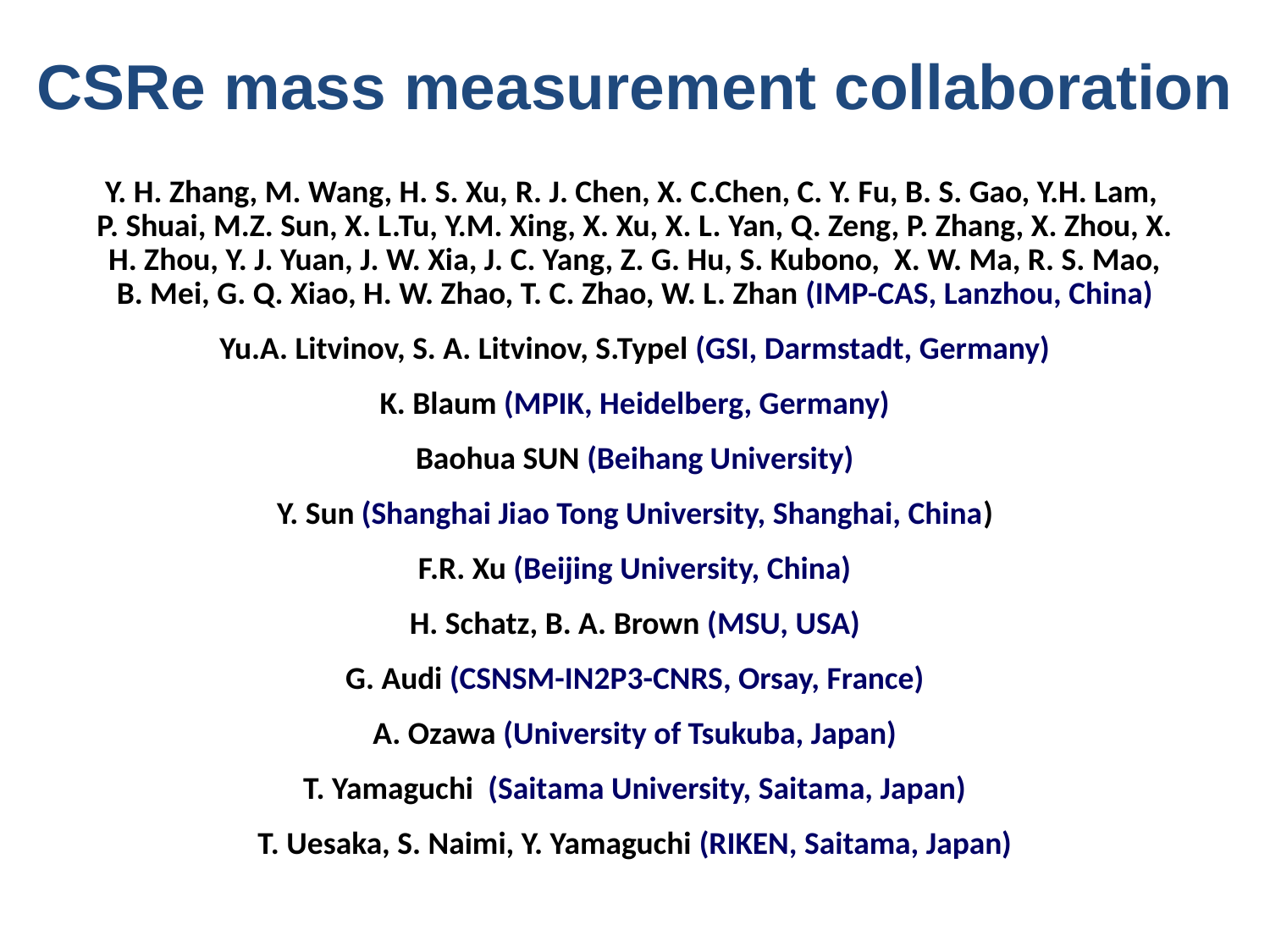

CSRe mass measurement collaboration
Y. H. Zhang, M. Wang, H. S. Xu, R. J. Chen, X. C.Chen, C. Y. Fu, B. S. Gao, Y.H. Lam,  P. Shuai, M.Z. Sun, X. L.Tu, Y.M. Xing, X. Xu, X. L. Yan, Q. Zeng, P. Zhang, X. Zhou, X. H. Zhou, Y. J. Yuan, J. W. Xia, J. C. Yang, Z. G. Hu, S. Kubono,  X. W. Ma, R. S. Mao, B. Mei, G. Q. Xiao, H. W. Zhao, T. C. Zhao, W. L. Zhan (IMP-CAS, Lanzhou, China)
Yu.A. Litvinov, S. A. Litvinov, S.Typel (GSI, Darmstadt, Germany)
K. Blaum (MPIK, Heidelberg, Germany)
Baohua SUN (Beihang University)
Y. Sun (Shanghai Jiao Tong University, Shanghai, China)
F.R. Xu (Beijing University, China)
H. Schatz, B. A. Brown (MSU, USA)
G. Audi (CSNSM-IN2P3-CNRS, Orsay, France)
A. Ozawa (University of Tsukuba, Japan)
T. Yamaguchi  (Saitama University, Saitama, Japan)
T. Uesaka, S. Naimi, Y. Yamaguchi (RIKEN, Saitama, Japan)